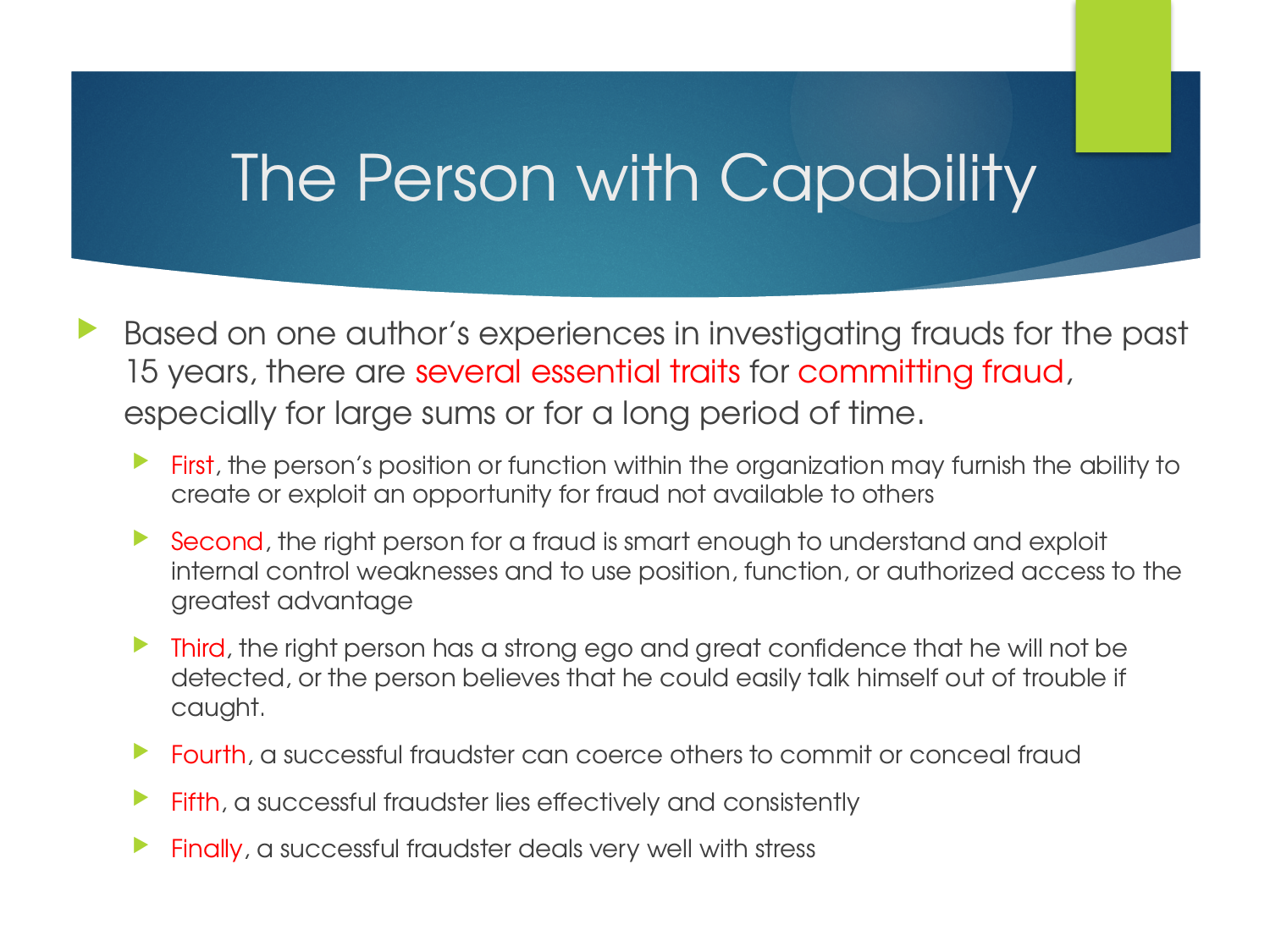

# The Person with Capability
Based on one author’s experiences in investigating frauds for the past 15 years, there are several essential traits for committing fraud, especially for large sums or for a long period of time.
First, the person’s position or function within the organization may furnish the ability to create or exploit an opportunity for fraud not available to others
Second, the right person for a fraud is smart enough to understand and exploit internal control weaknesses and to use position, function, or authorized access to the greatest advantage
Third, the right person has a strong ego and great confidence that he will not be detected, or the person believes that he could easily talk himself out of trouble if caught.
Fourth, a successful fraudster can coerce others to commit or conceal fraud
Fifth, a successful fraudster lies effectively and consistently
Finally, a successful fraudster deals very well with stress